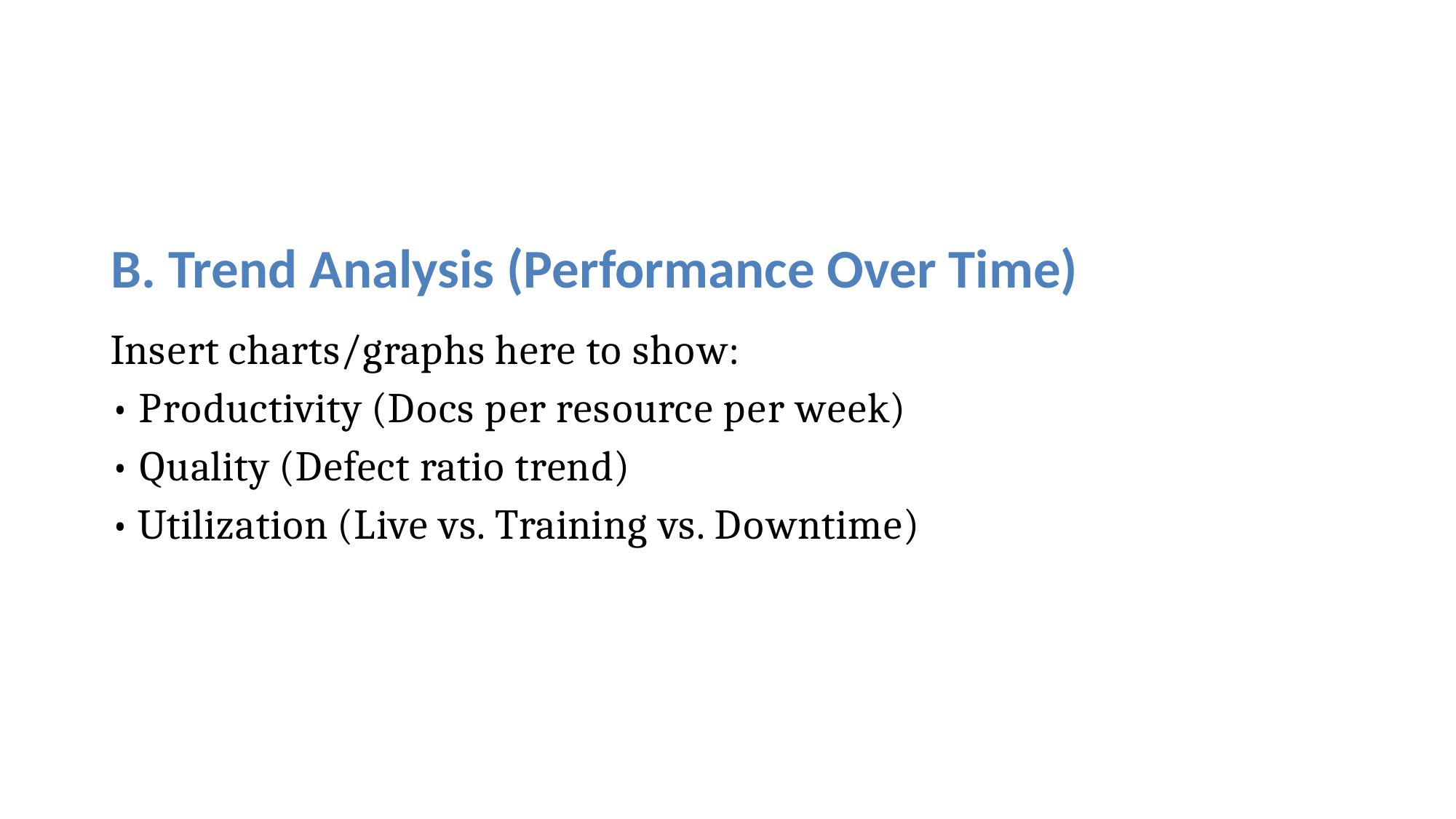

#
B. Trend Analysis (Performance Over Time)
Insert charts/graphs here to show:
• Productivity (Docs per resource per week)
• Quality (Defect ratio trend)
• Utilization (Live vs. Training vs. Downtime)